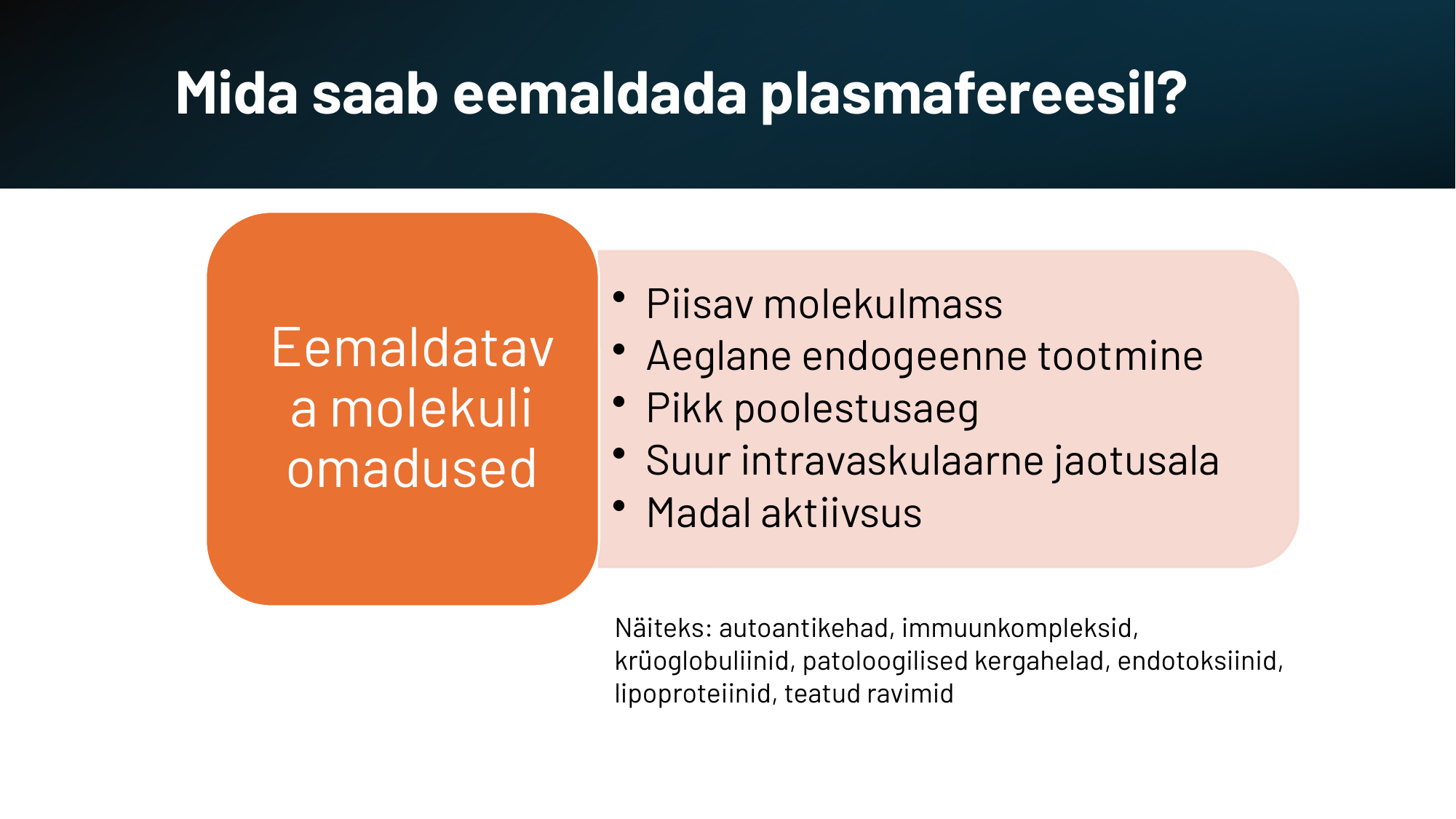

# Mida saab eemaldada plasmafereesil?
Piisav molekulmass
Aeglane endogeenne tootmine
Pikk poolestusaeg
Suur intravaskulaarne jaotusala
Madal aktiivsus
Eemaldatava molekuli omadused
Näiteks: autoantikehad, immuunkompleksid, krüoglobuliinid, patoloogilised kergahelad, endotoksiinid, lipoproteiinid, teatud ravimid